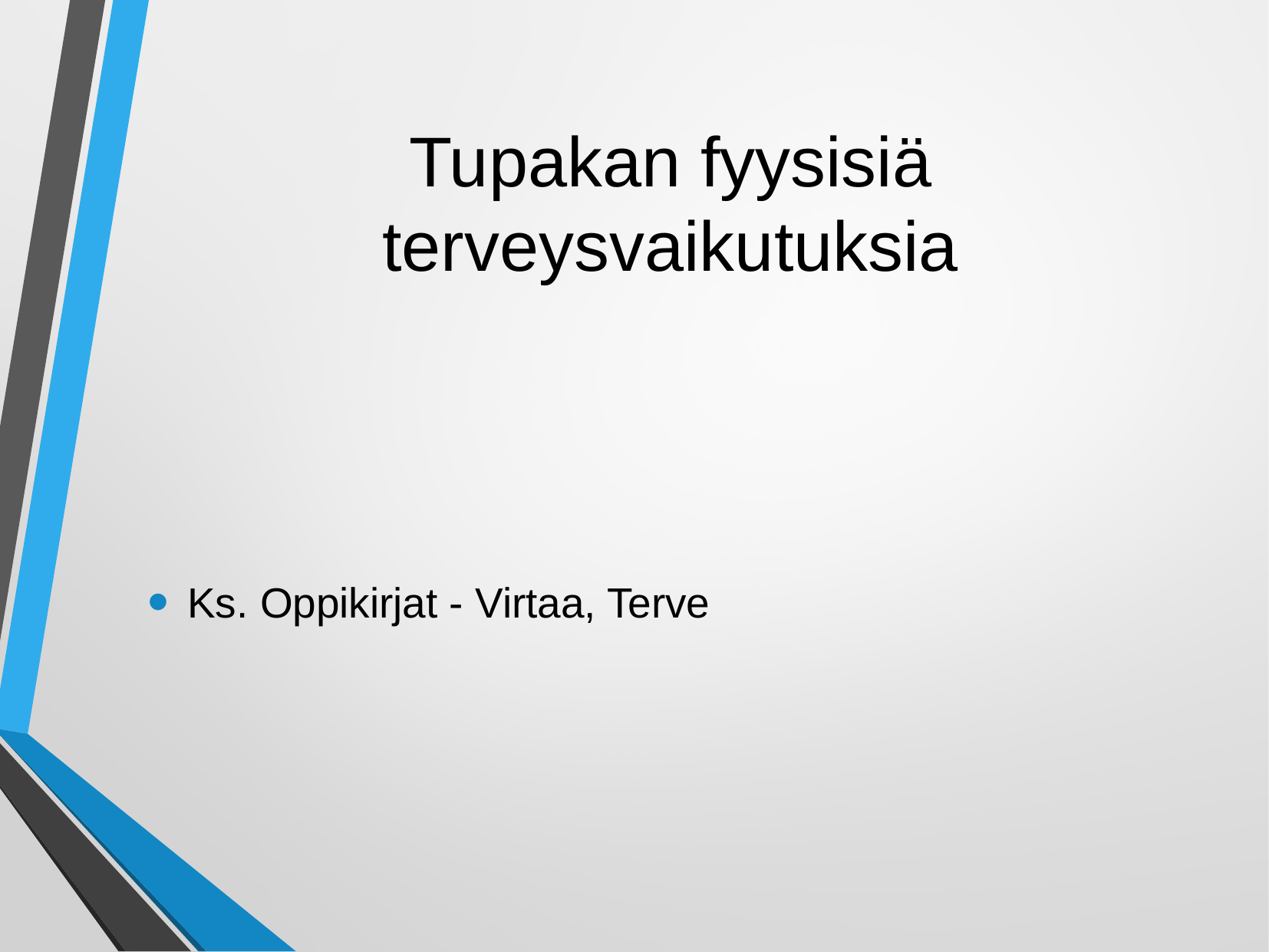

# Tupakan fyysisiä terveysvaikutuksia
Ks. Oppikirjat - Virtaa, Terve